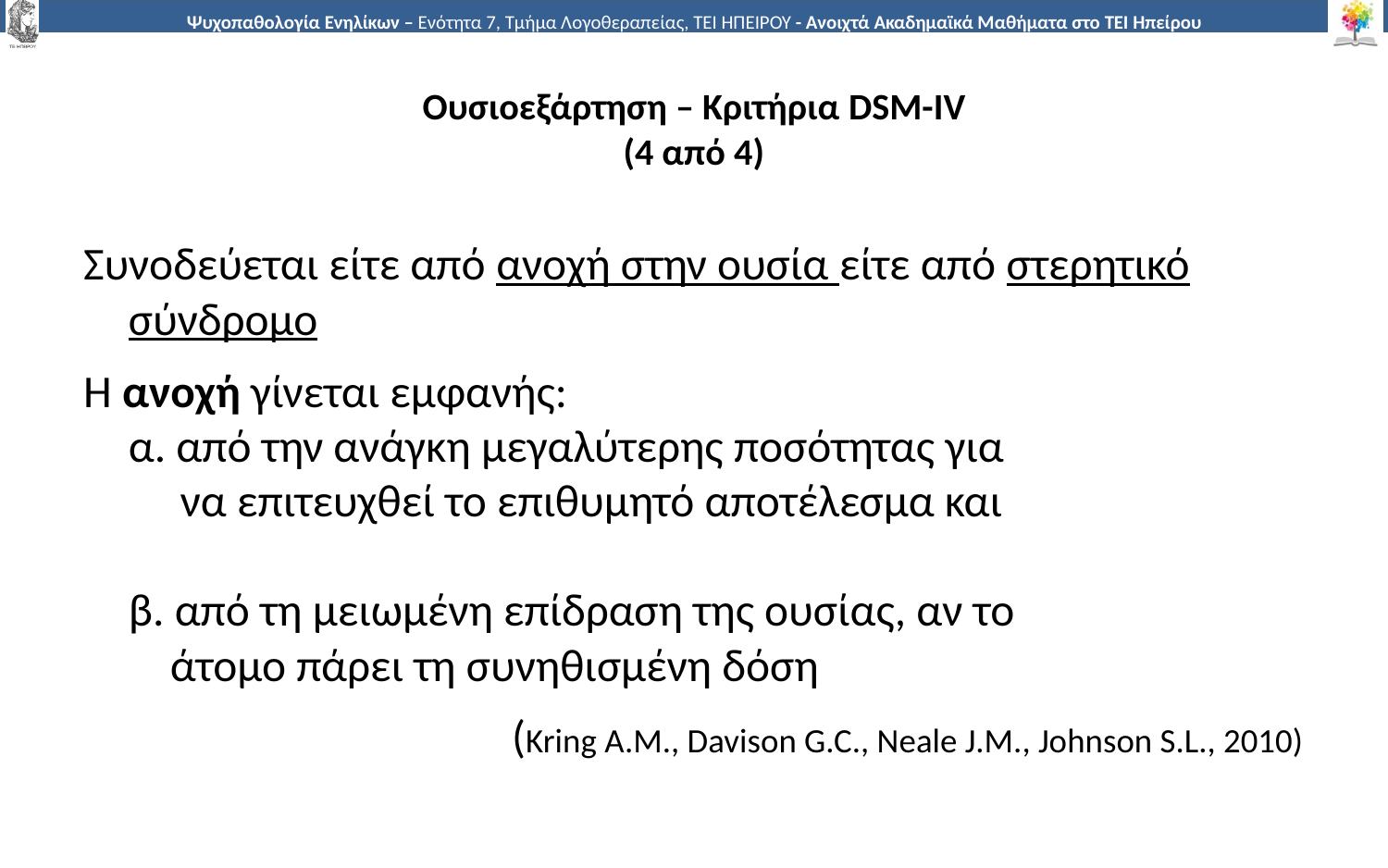

# Ουσιοεξάρτηση – Κριτήρια DSM-IV (4 από 4)
Συνοδεύεται είτε από ανοχή στην ουσία είτε από στερητικό σύνδρομο
Η ανοχή γίνεται εμφανής:
α. από την ανάγκη μεγαλύτερης ποσότητας για
     να επιτευχθεί το επιθυμητό αποτέλεσμα και
β. από τη μειωμένη επίδραση της ουσίας, αν το
    άτομο πάρει τη συνηθισμένη δόση
(Kring A.M., Davison G.C., Neale J.M., Johnson S.L., 2010)